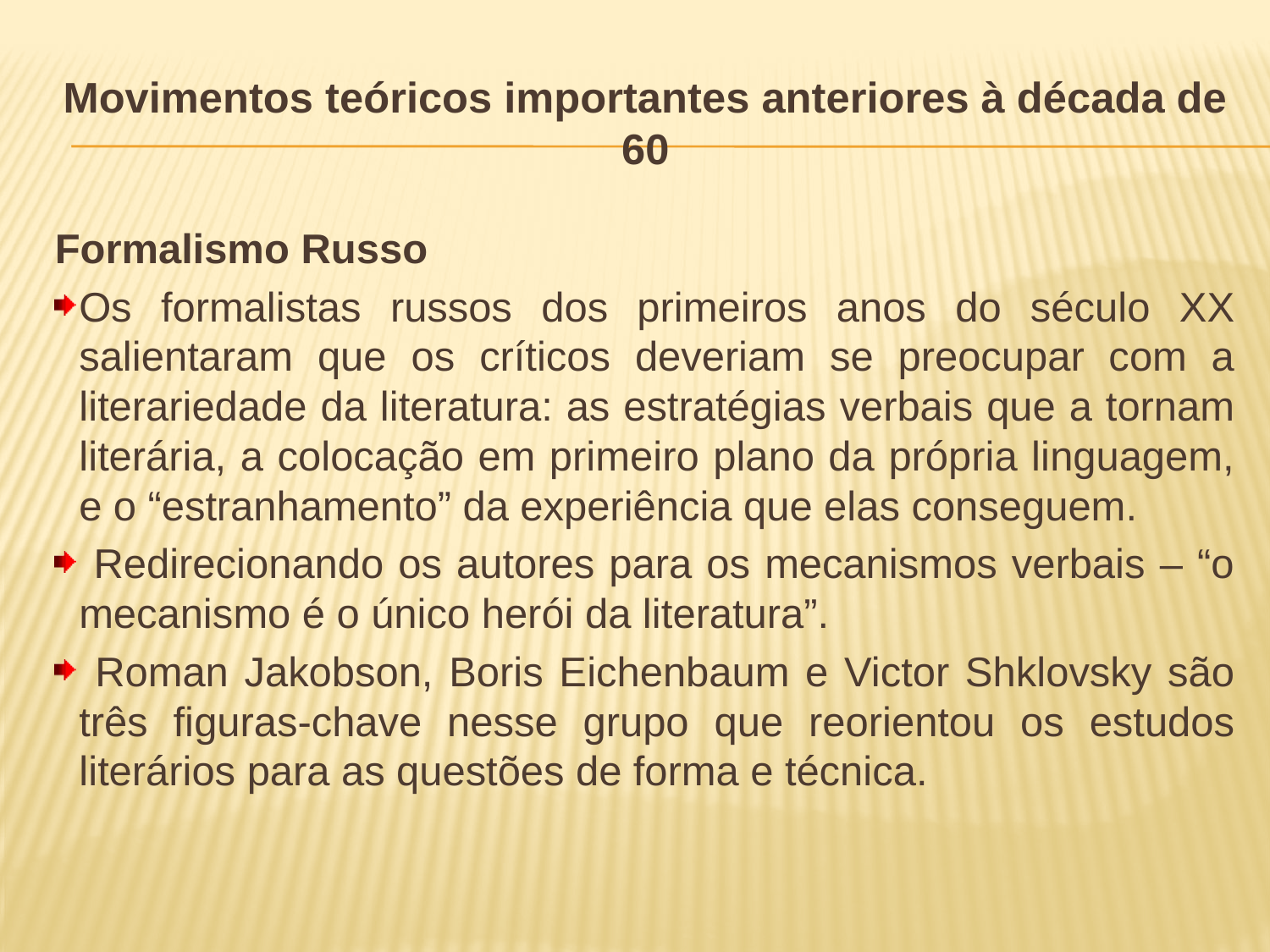

# Movimentos teóricos importantes anteriores à década de 60
Formalismo Russo
	Os formalistas russos dos primeiros anos do século XX salientaram que os críticos deveriam se preocupar com a literariedade da literatura: as estratégias verbais que a tornam literária, a colocação em primeiro plano da própria linguagem, e o “estranhamento” da experiência que elas conseguem.
 Redirecionando os autores para os mecanismos verbais – “o mecanismo é o único herói da literatura”.
 Roman Jakobson, Boris Eichenbaum e Victor Shklovsky são três figuras-chave nesse grupo que reorientou os estudos literários para as questões de forma e técnica.